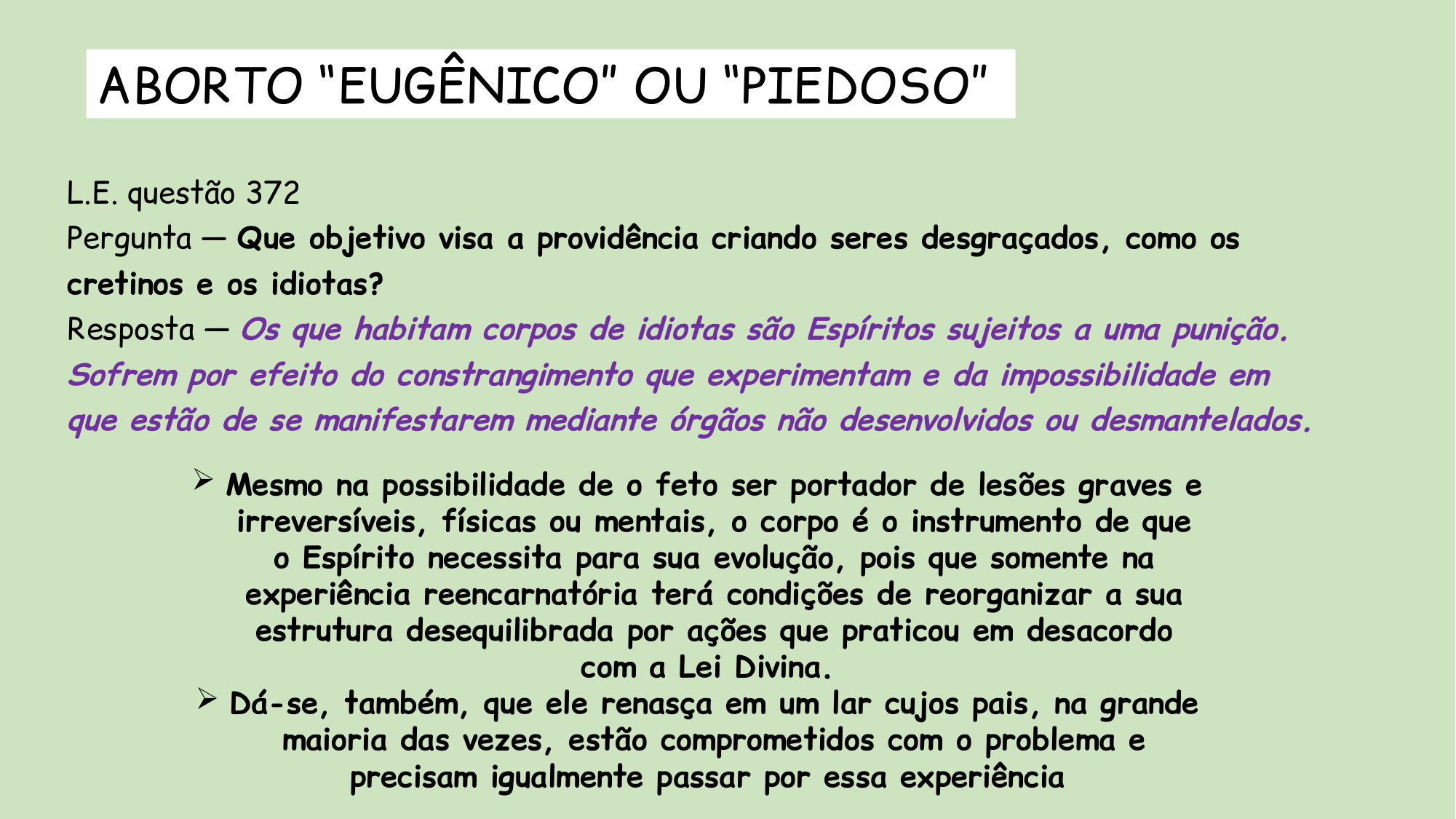

ABORTO “EUGÊNICO” OU “PIEDOSO”
L.E. questão 372
Pergunta — Que objetivo visa a providência criando seres desgraçados, como os cretinos e os idiotas?
Resposta — Os que habitam corpos de idiotas são Espíritos sujeitos a uma punição. Sofrem por efeito do constrangimento que experimentam e da impossibilidade em que estão de se manifestarem mediante órgãos não desenvolvidos ou desmantelados.
Mesmo na possibilidade de o feto ser portador de lesões graves e irreversíveis, físicas ou mentais, o corpo é o instrumento de que o Espírito necessita para sua evolução, pois que somente na experiência reencarnatória terá condições de reorganizar a sua estrutura desequilibrada por ações que praticou em desacordo com a Lei Divina.
Dá-se, também, que ele renasça em um lar cujos pais, na grande maioria das vezes, estão comprometidos com o problema e precisam igualmente passar por essa experiência